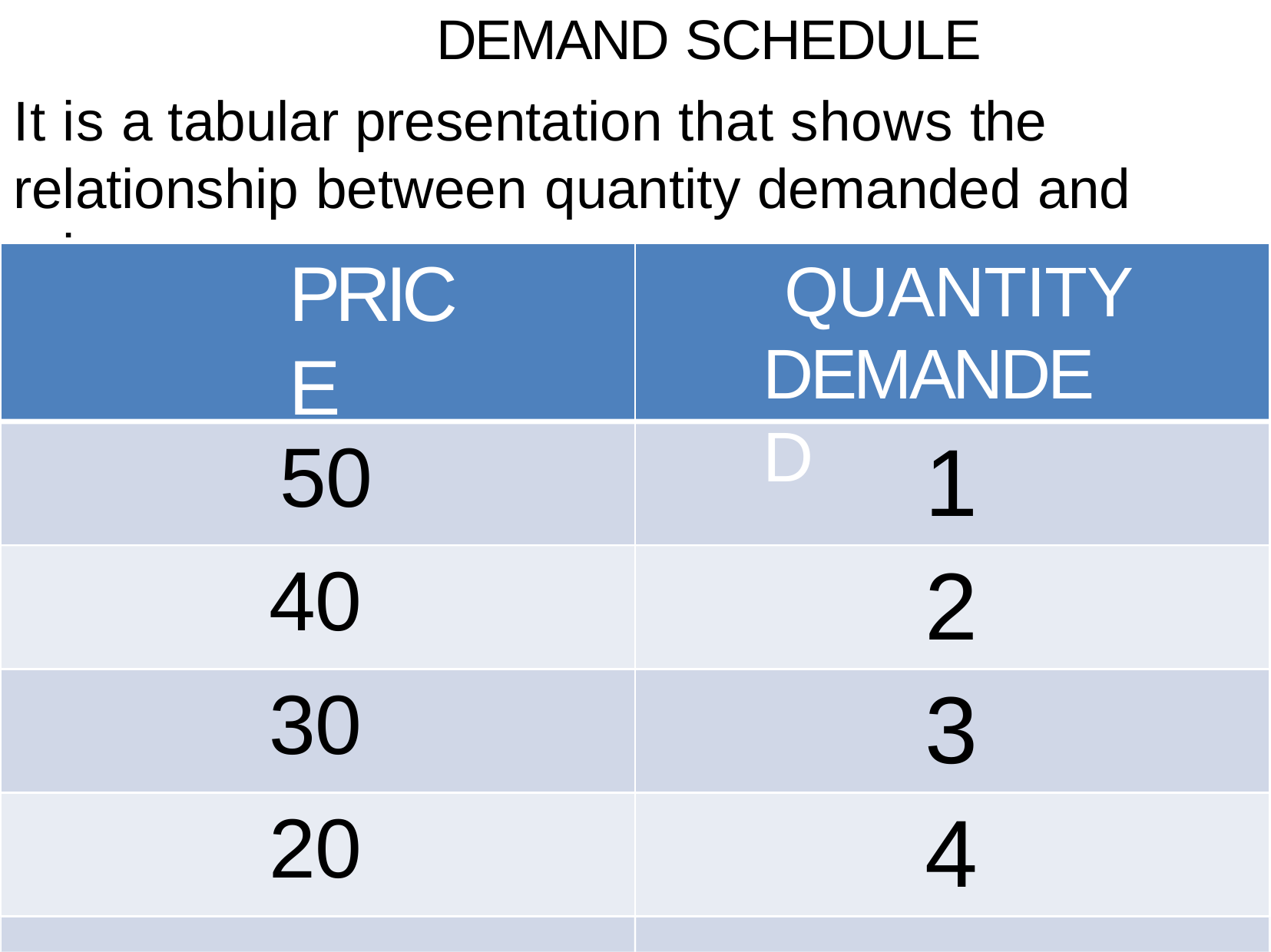

DEMAND SCHEDULE
It is a tabular presentation that shows the relationship between quantity demanded and
price.

PRICE
QUANTITY DEMANDED
QUANTITY
DEMANDED
PRICE
1
50
1
50
2
40
2
40
3
30
3
30
4
20
4
20